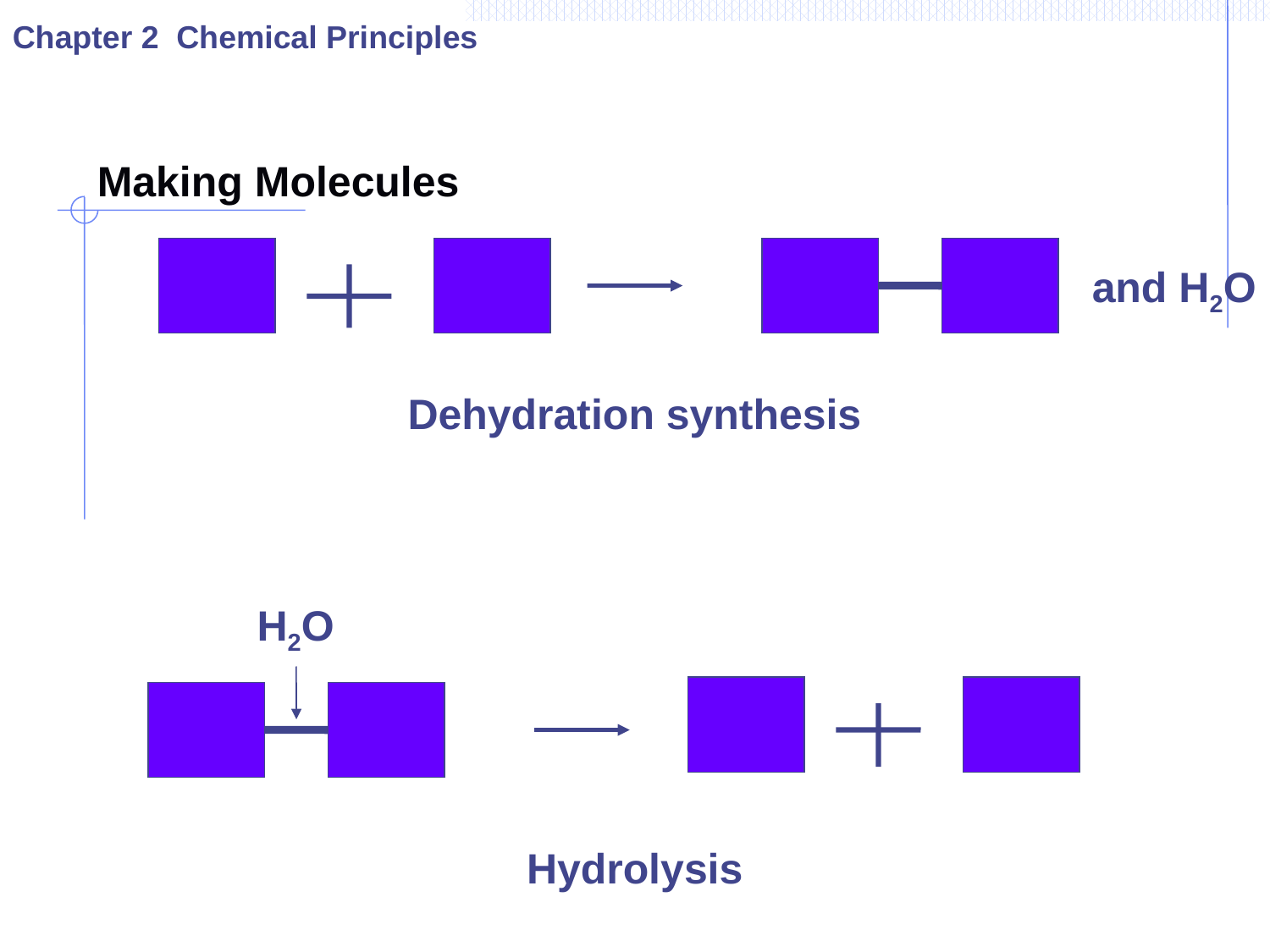

Chapter 2  Chemical Principles
Making Molecules

and H2O

Dehydration synthesis
H2O

Hydrolysis